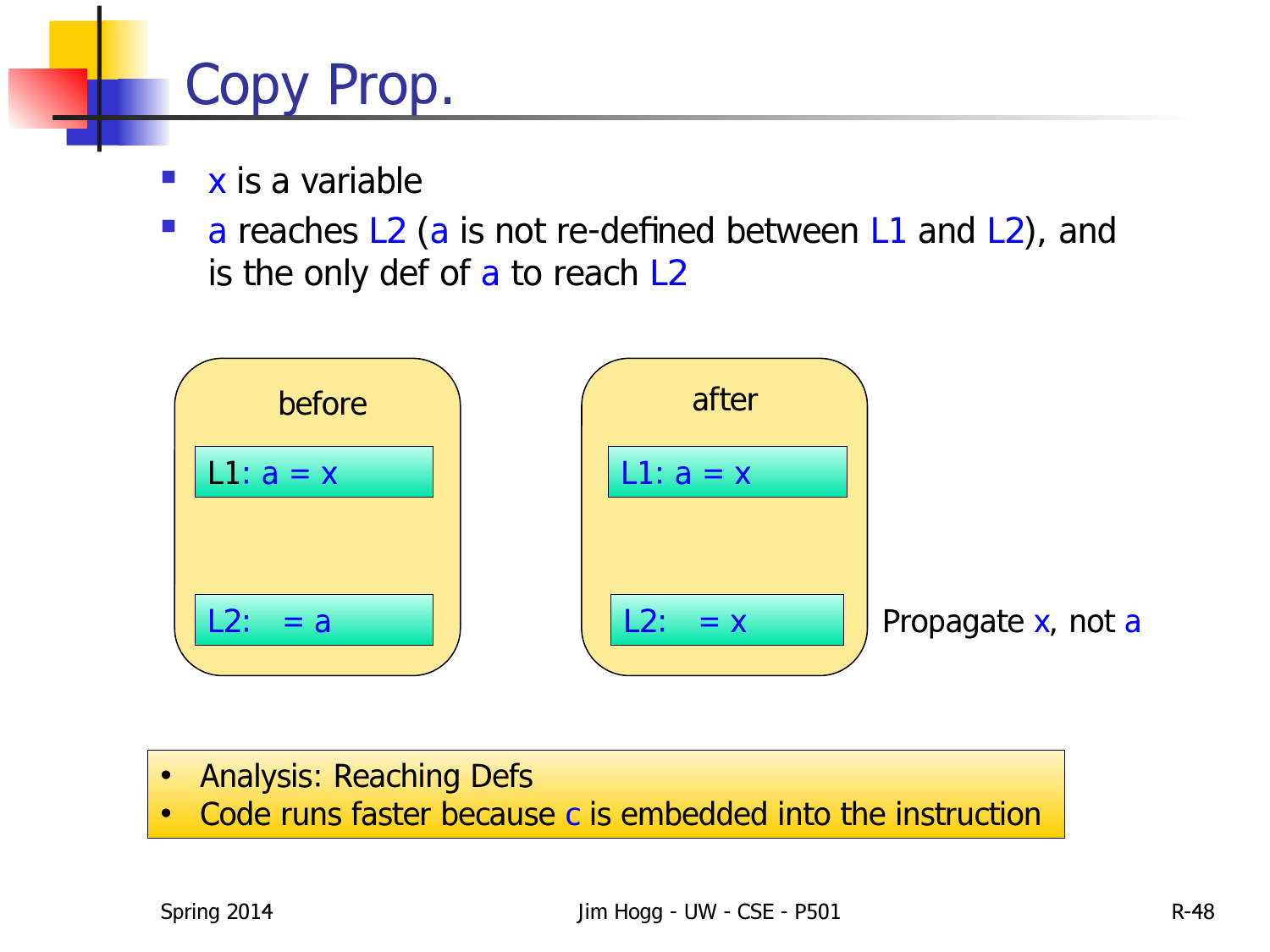

# Copy Prop.
x is a variable
a reaches L2 (a is not re-defined between L1 and L2), and is the only def of a to reach L2

after
before
L1: a = x
L1: a = x
L2:   = x
Propagate x, not a
L2:   = a
Analysis: Reaching Defs
Code runs faster because c is embedded into the instruction
Spring 2014
Jim Hogg - UW - CSE - P501
R-48